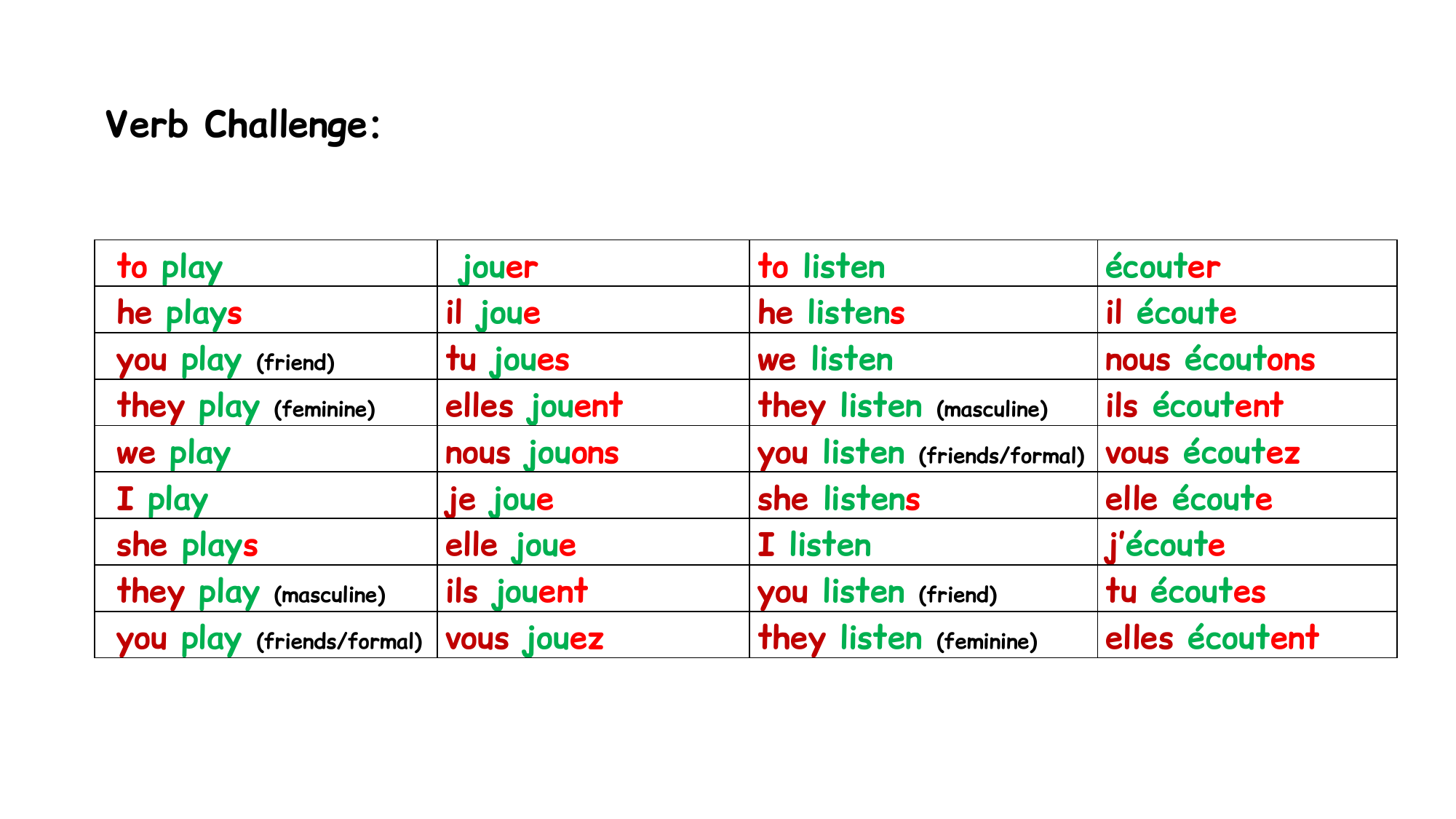

Verb Challenge:
| to play | jouer | to listen | écouter |
| --- | --- | --- | --- |
| he plays | il joue | he listens | il écoute |
| you play (friend) | tu joues | we listen | nous écoutons |
| they play (feminine) | elles jouent | they listen (masculine) | ils écoutent |
| we play | nous jouons | you listen (friends/formal) | vous écoutez |
| I play | je joue | she listens | elle écoute |
| she plays | elle joue | I listen | j’écoute |
| they play (masculine) | ils jouent | you listen (friend) | tu écoutes |
| you play (friends/formal) | vous jouez | they listen (feminine) | elles écoutent |